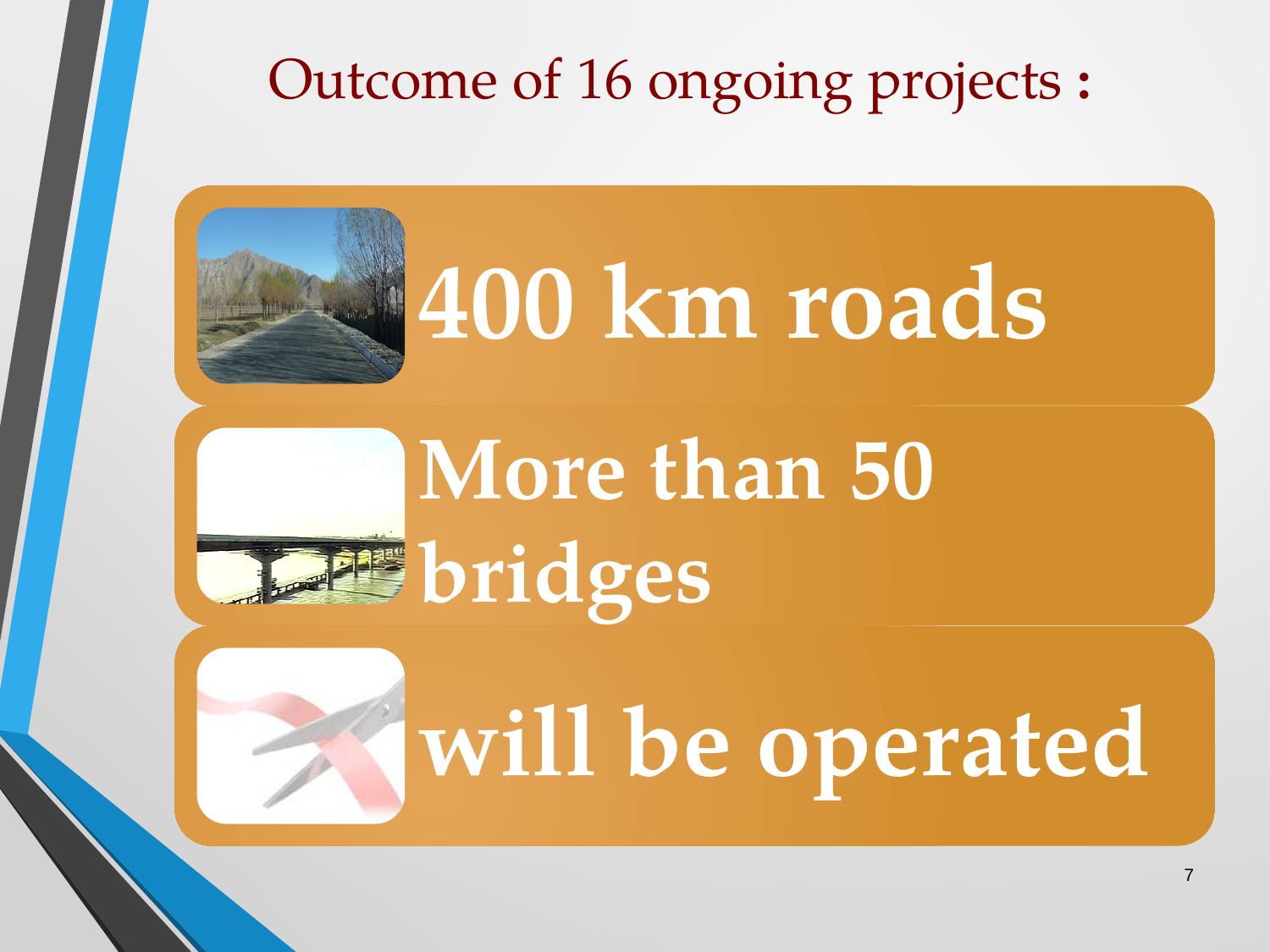

Outcome of 16 ongoing projects :
400 km roads
More than 50 bridges
will be operated
7